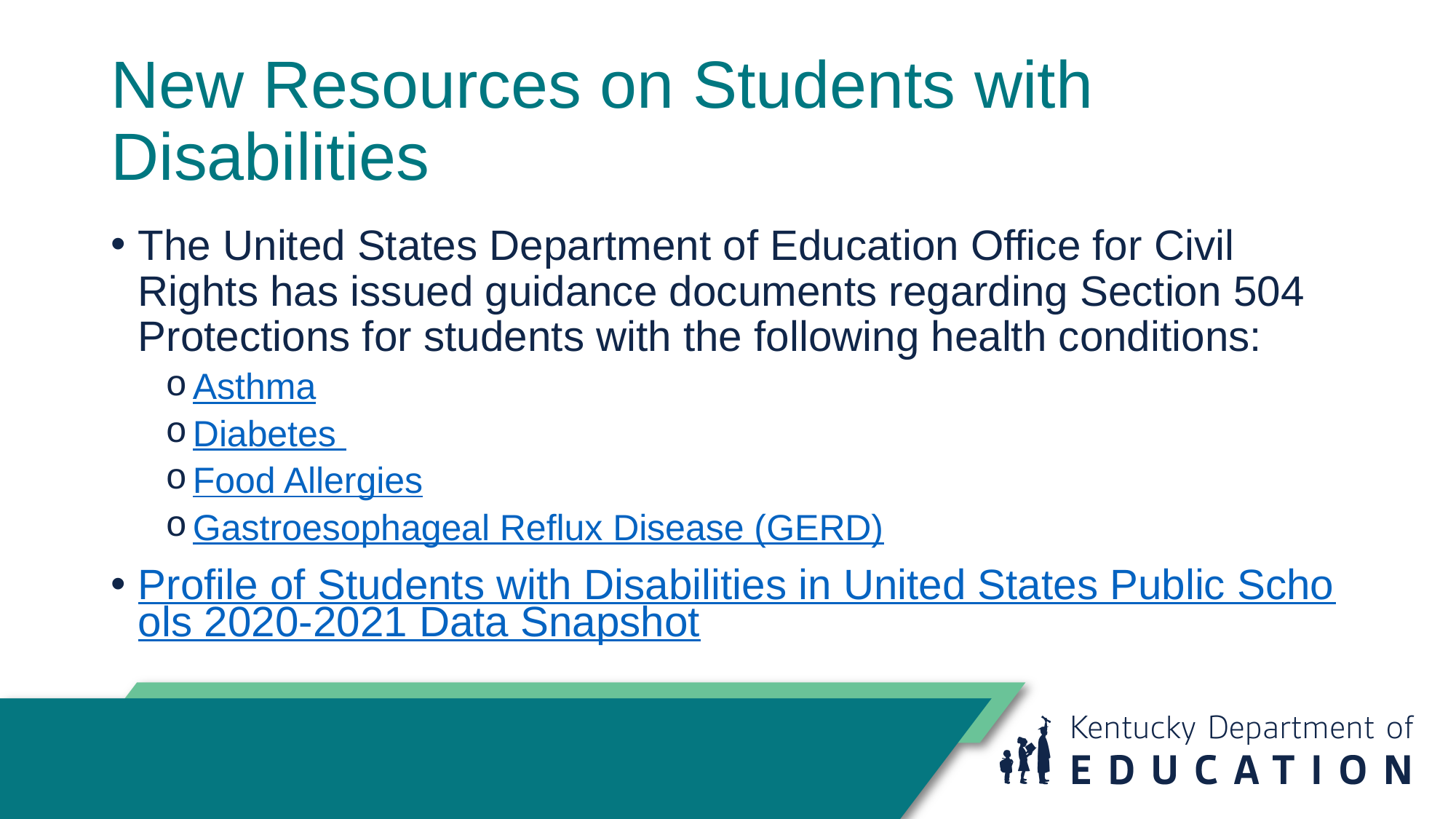

# New Resources on Students with Disabilities
The United States Department of Education Office for Civil Rights has issued guidance documents regarding Section 504 Protections for students with the following health conditions:
Asthma
Diabetes
Food Allergies
Gastroesophageal Reflux Disease (GERD)
Profile of Students with Disabilities in United States Public Schools 2020-2021 Data Snapshot